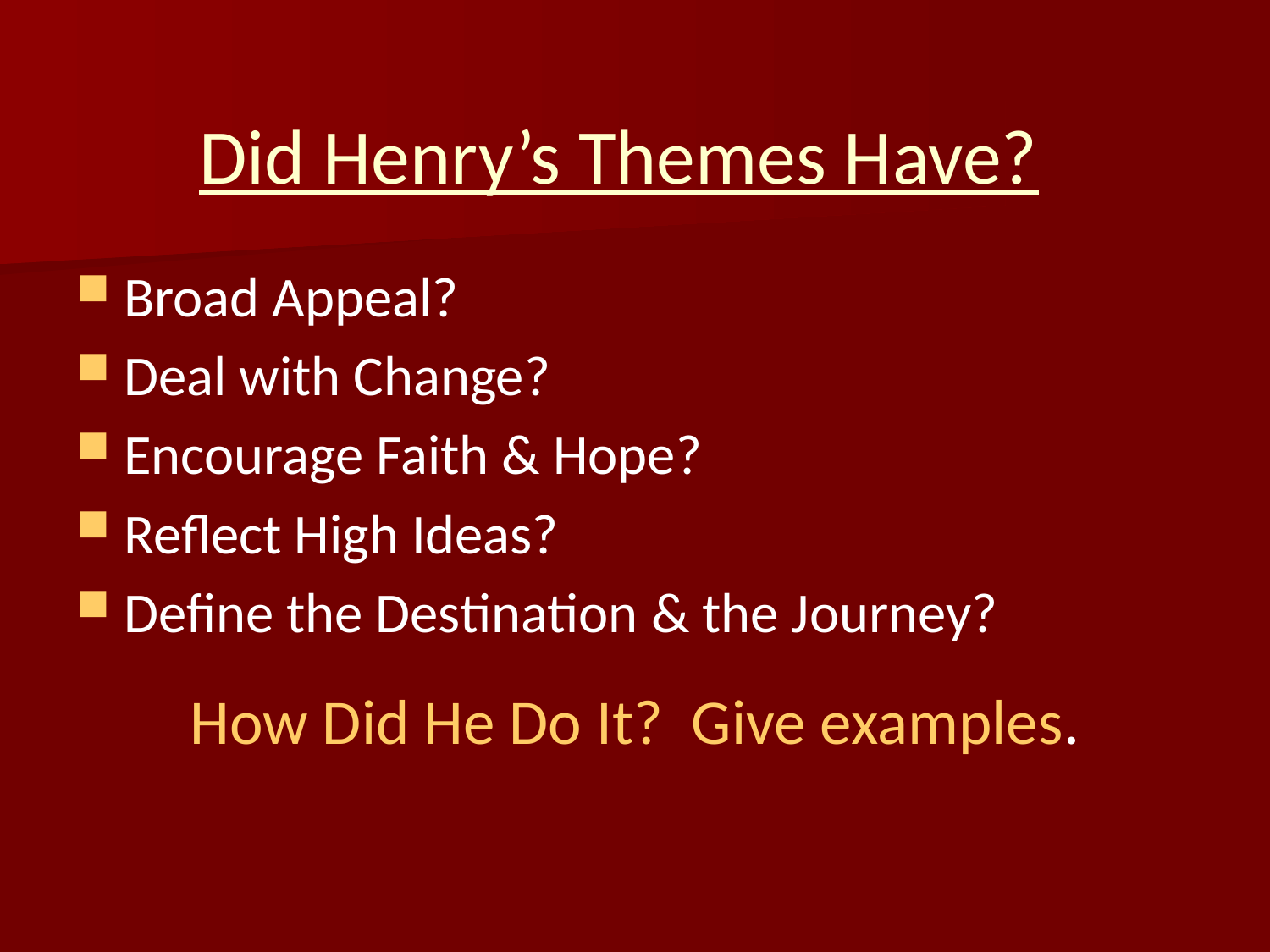

# Did Henry’s Themes Have?
Broad Appeal?
Deal with Change?
Encourage Faith & Hope?
Reflect High Ideas?
Define the Destination & the Journey?

How Did He Do It?  Give examples.